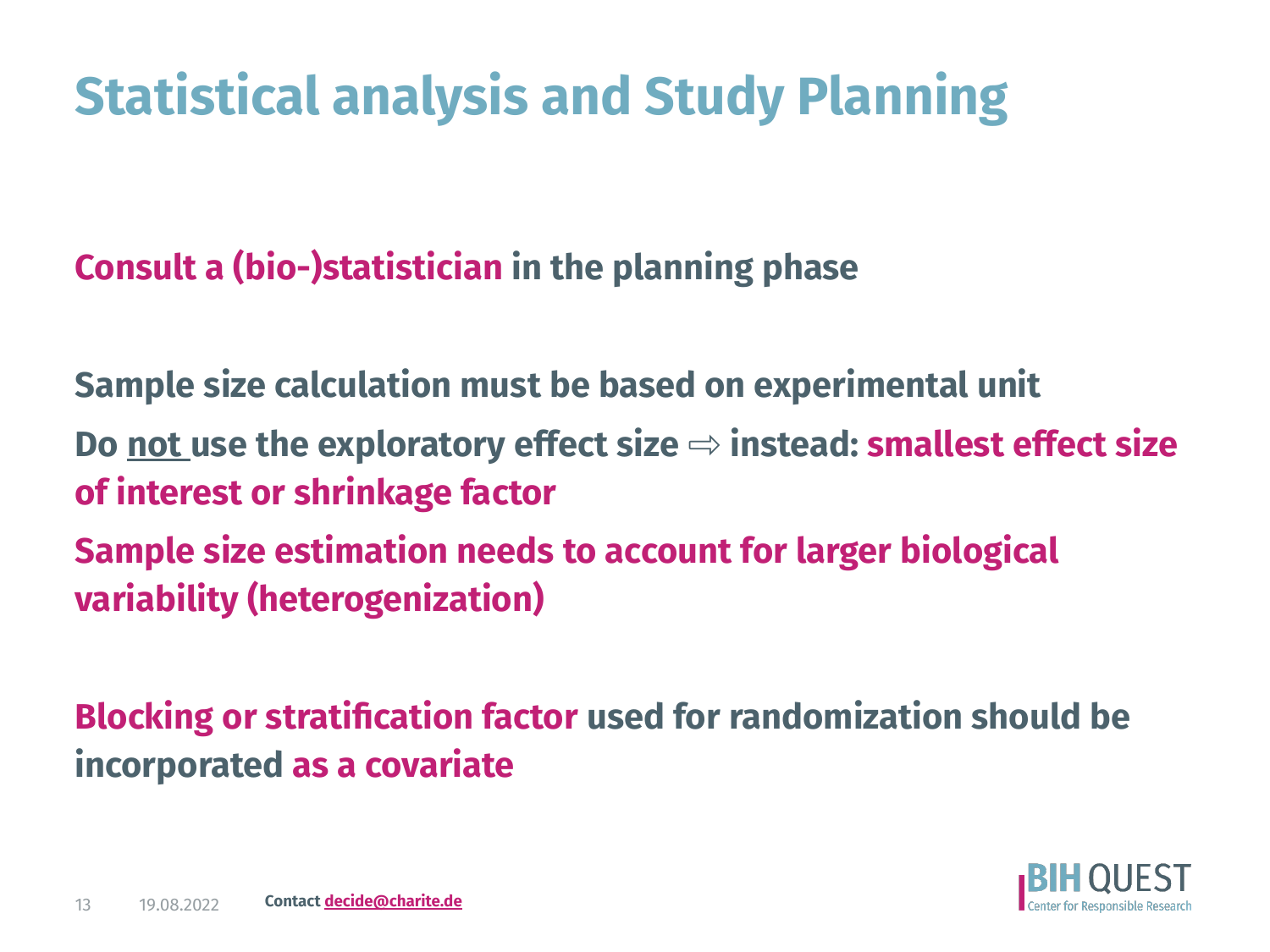

# Statistical analysis and Study Planning
Consult a (bio-)statistician in the planning phase

Sample size calculation must be based on experimental unit
Do not use the exploratory effect size ⇨ instead: smallest effect size of interest or shrinkage factor
Sample size estimation needs to account for larger biological variability (heterogenization)

Blocking or stratification factor used for randomization should be incorporated as a covariate
13
19.08.2022
Contact decide@charite.de